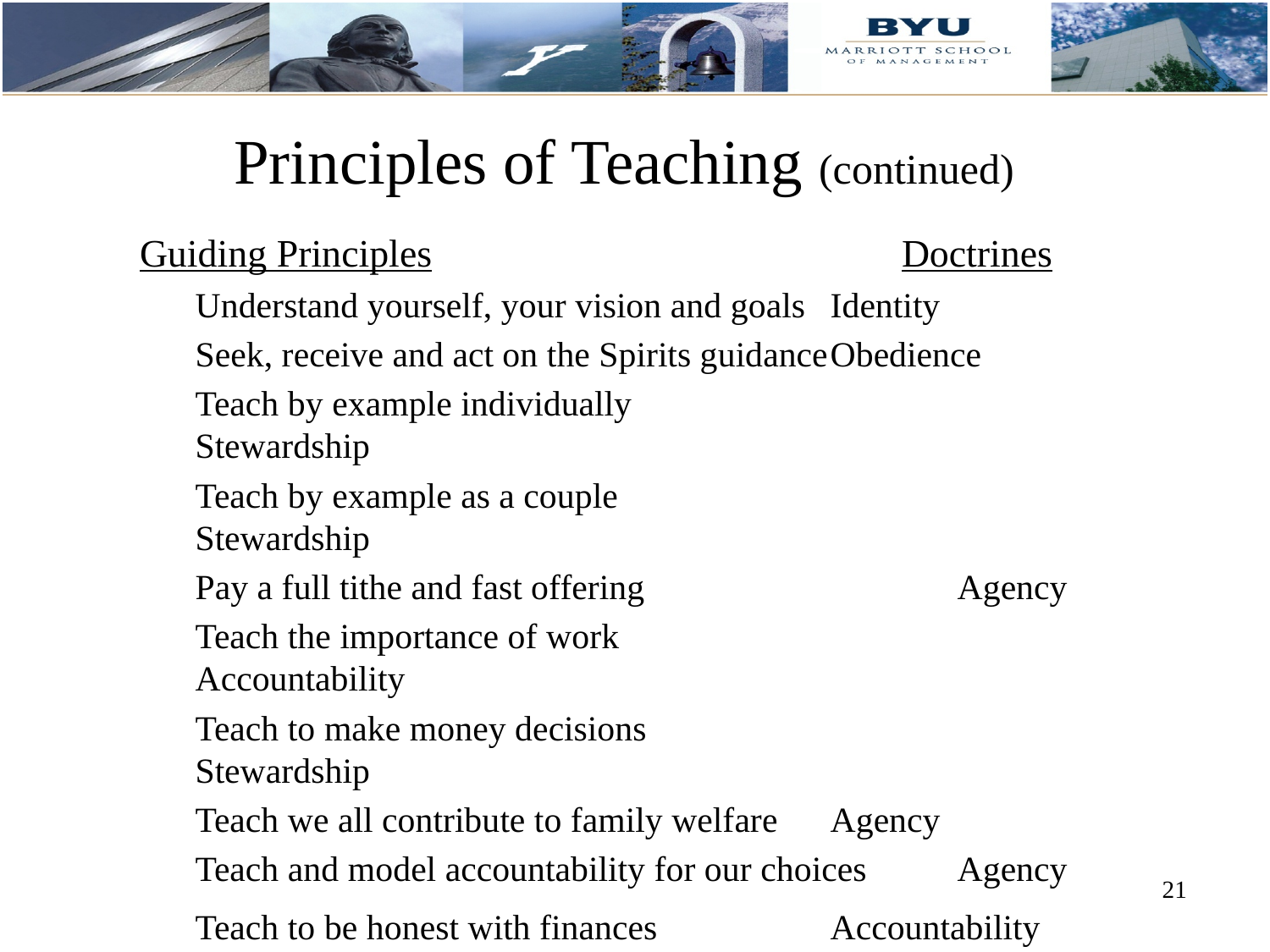

# Principles of Teaching (continued)
Guiding Principles				Doctrines
Understand yourself, your vision and goals	Identity
Seek, receive and act on the Spirits guidance	Obedience
Teach by example individually			Stewardship
Teach by example as a couple			Stewardship
Pay a full tithe and fast offering			Agency
Teach the importance of work			Accountability
Teach to make money decisions			Stewardship
Teach we all contribute to family welfare	Agency
Teach and model accountability for our choices	Agency
Teach to be honest with finances		Accountability